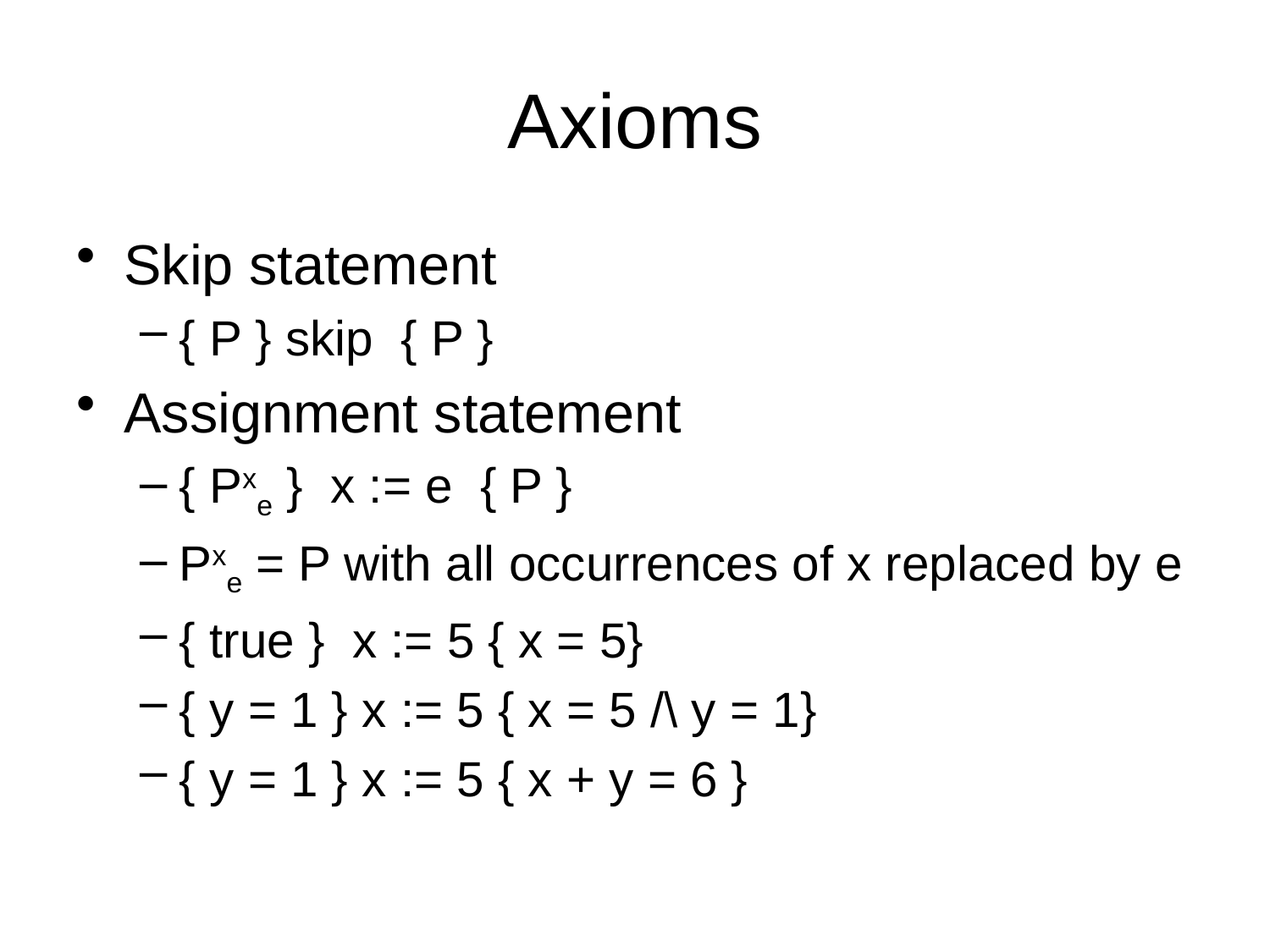

# Axioms
Skip statement
{ P } skip  { P }
Assignment statement
{ Pxe }  x := e  { P }
Pxe = P with all occurrences of x replaced by e
{ true }  x := 5 { x = 5}
{ y = 1 } x := 5 { x = 5 /\ y = 1}
{ y = 1 } x := 5 { x + y = 6 }